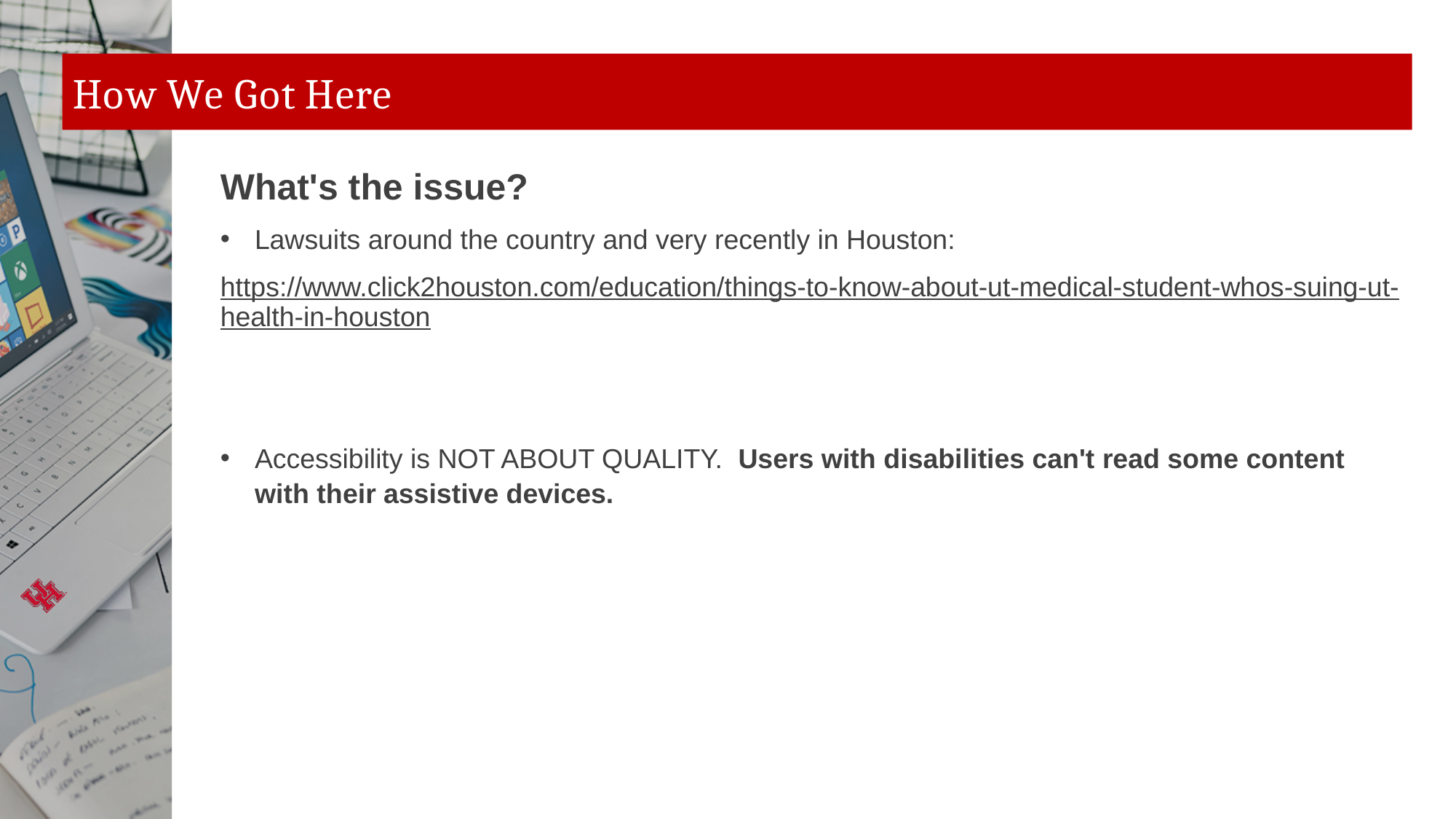

# How We Got Here
What's the issue?
Lawsuits around the country and very recently in Houston:
https://www.click2houston.com/education/things-to-know-about-ut-medical-student-whos-suing-ut-health-in-houston
Accessibility is NOT ABOUT QUALITY.  Users with disabilities can't read some content with their assistive devices.